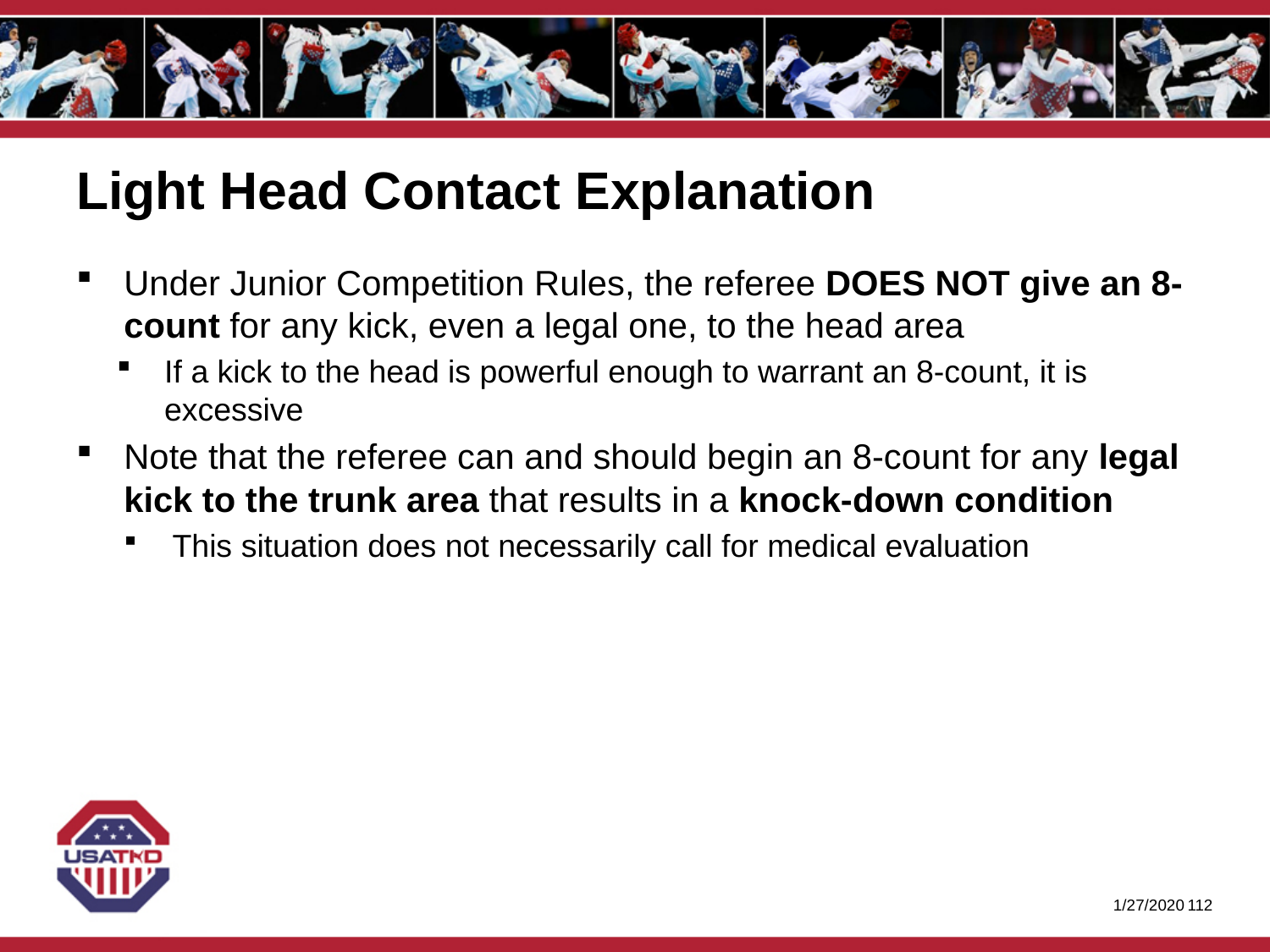

# Light Head Contact Explanation
Under Junior Competition Rules, the referee DOES NOT give an 8-count for any kick, even a legal one, to the head area
If a kick to the head is powerful enough to warrant an 8-count, it is excessive
Note that the referee can and should begin an 8-count for any legal kick to the trunk area that results in a knock-down condition
 This situation does not necessarily call for medical evaluation
1/27/2020
112